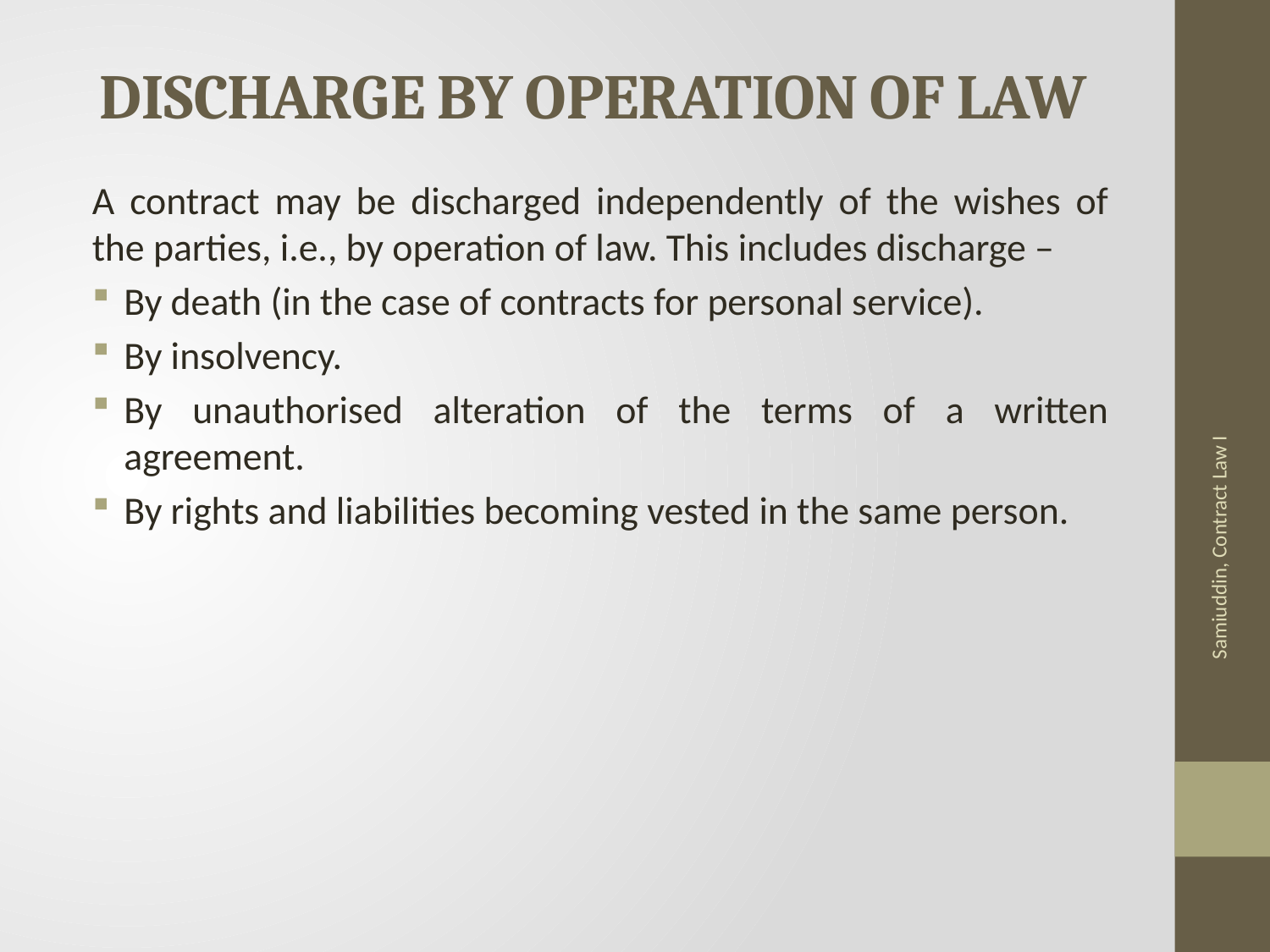

# DISCHARGE BY OPERATION OF LAW
A contract may be discharged independently of the wishes of the parties, i.e., by operation of law. This includes discharge –
By death (in the case of contracts for personal service).
By insolvency.
By unauthorised alteration of the terms of a written agreement.
By rights and liabilities becoming vested in the same person.

Samiuddin, Contract Law I